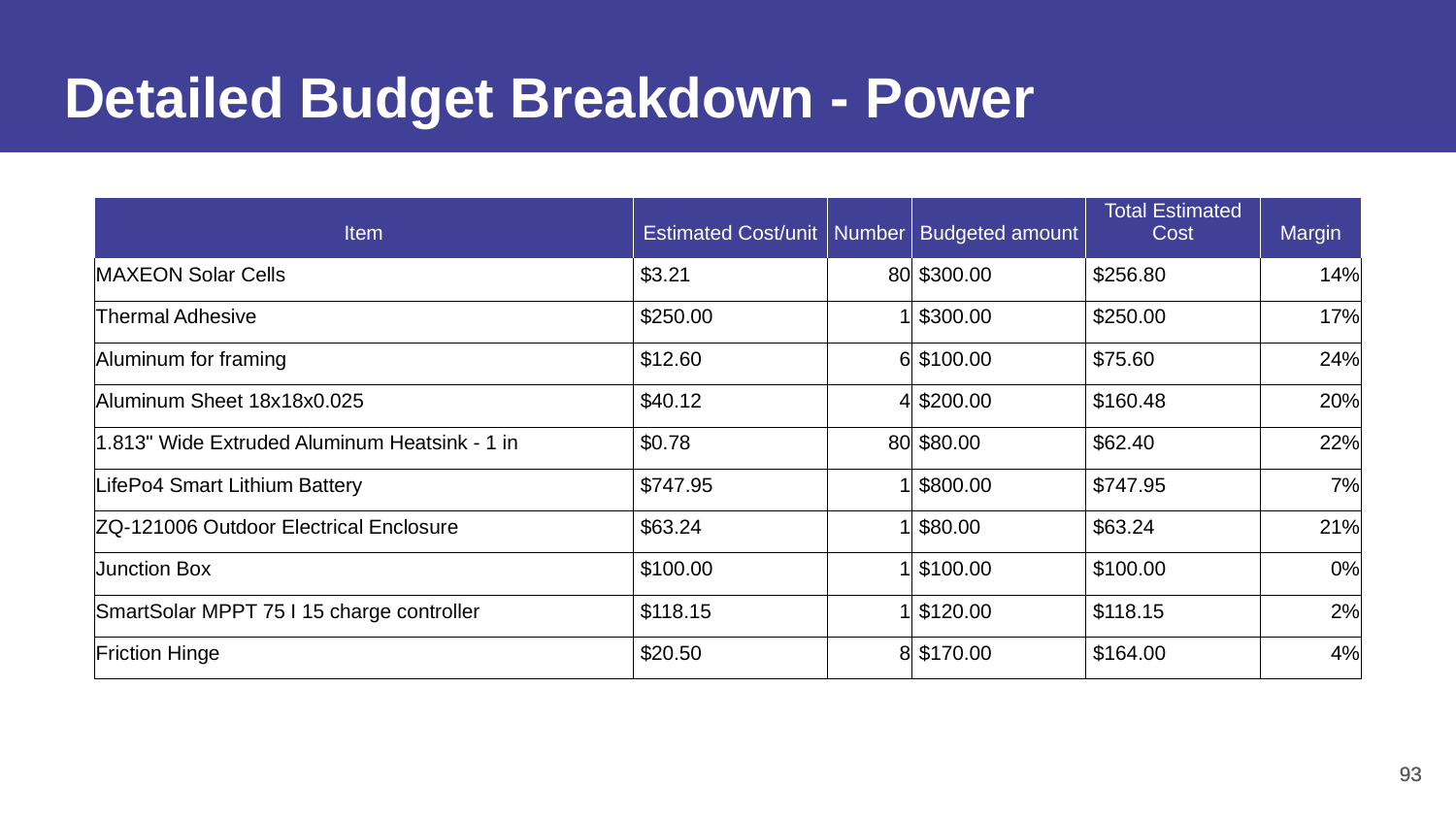

Detailed Budget Breakdown - Power

#

| Item | Estimated Cost/unit | Number | Budgeted amount | Total Estimated Cost | Margin |
| --- | --- | --- | --- | --- | --- |
| MAXEON Solar Cells | $3.21 | 80 | $300.00 | $256.80 | 14% |
| Thermal Adhesive | $250.00 | 1 | $300.00 | $250.00 | 17% |
| Aluminum for framing | $12.60 | 6 | $100.00 | $75.60 | 24% |
| Aluminum Sheet 18x18x0.025 | $40.12 | 4 | $200.00 | $160.48 | 20% |
| 1.813" Wide Extruded Aluminum Heatsink - 1 in | $0.78 | 80 | $80.00 | $62.40 | 22% |
| LifePo4 Smart Lithium Battery | $747.95 | 1 | $800.00 | $747.95 | 7% |
| ZQ-121006 Outdoor Electrical Enclosure | $63.24 | 1 | $80.00 | $63.24 | 21% |
| Junction Box | $100.00 | 1 | $100.00 | $100.00 | 0% |
| SmartSolar MPPT 75 I 15 charge controller | $118.15 | 1 | $120.00 | $118.15 | 2% |
| Friction Hinge | $20.50 | 8 | $170.00 | $164.00 | 4% |
93
93